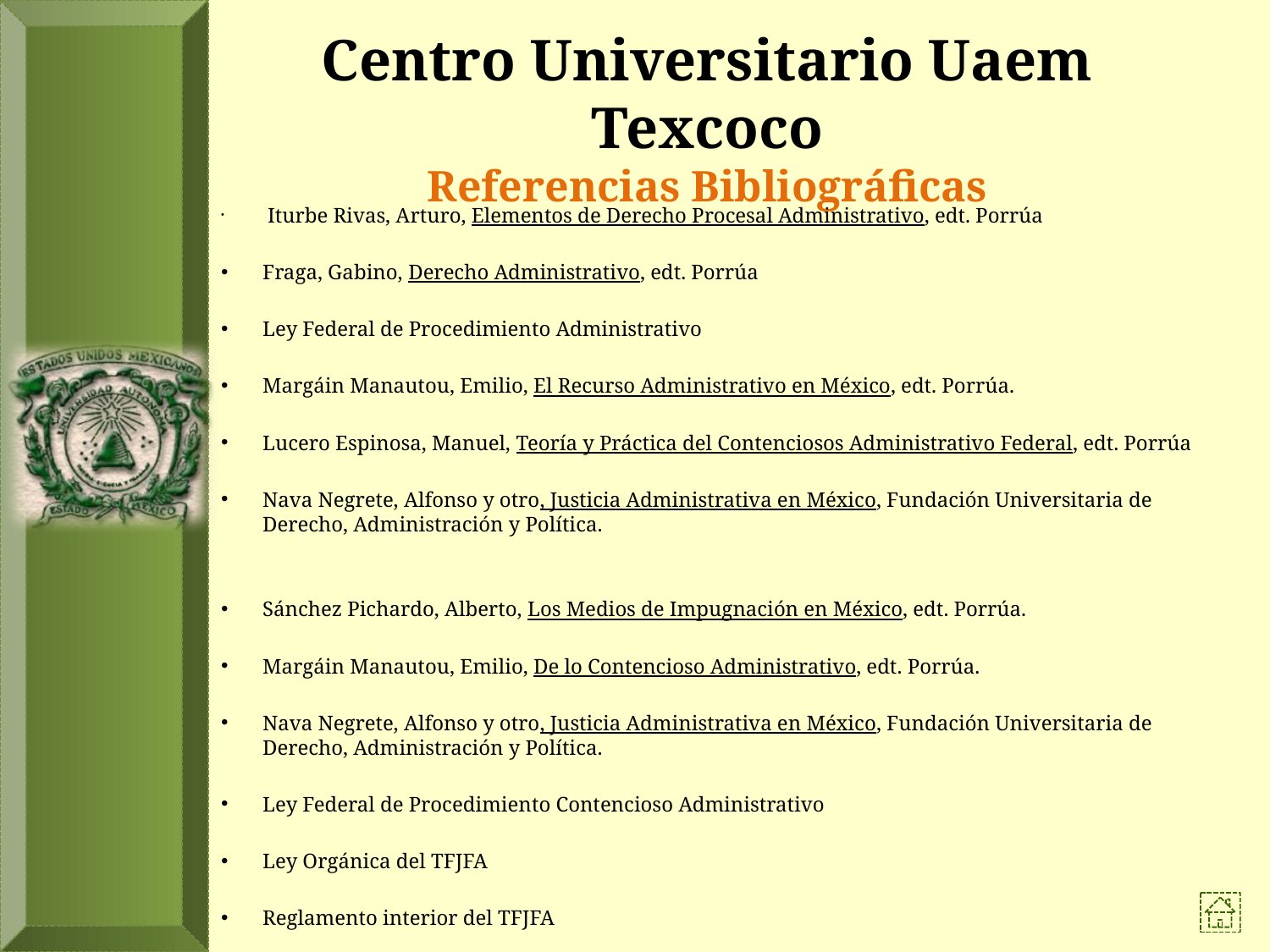

# Centro Universitario Uaem Texcoco Referencias Bibliográficas
  Iturbe Rivas, Arturo, Elementos de Derecho Procesal Administrativo, edt. Porrúa

Fraga, Gabino, Derecho Administrativo, edt. Porrúa

Ley Federal de Procedimiento Administrativo

Margáin Manautou, Emilio, El Recurso Administrativo en México, edt. Porrúa.

Lucero Espinosa, Manuel, Teoría y Práctica del Contenciosos Administrativo Federal, edt. Porrúa

Nava Negrete, Alfonso y otro, Justicia Administrativa en México, Fundación Universitaria de Derecho, Administración y Política.

Sánchez Pichardo, Alberto, Los Medios de Impugnación en México, edt. Porrúa.

Margáin Manautou, Emilio, De lo Contencioso Administrativo, edt. Porrúa.

Nava Negrete, Alfonso y otro, Justicia Administrativa en México, Fundación Universitaria de Derecho, Administración y Política.

Ley Federal de Procedimiento Contencioso Administrativo

Ley Orgánica del TFJFA

Reglamento interior del TFJFA